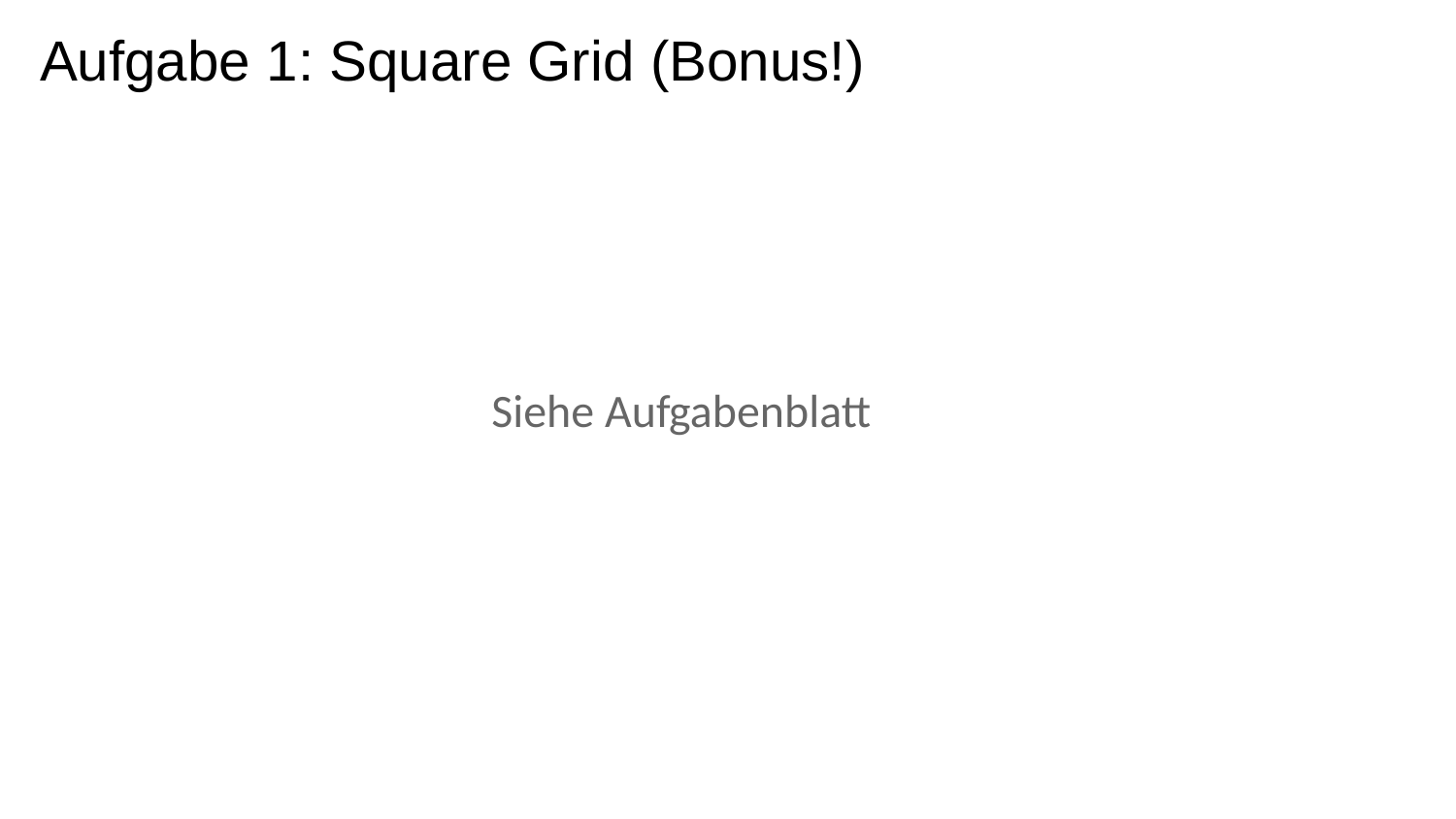

Aufgabe 1: Square Grid (Bonus!)
Siehe Aufgabenblatt